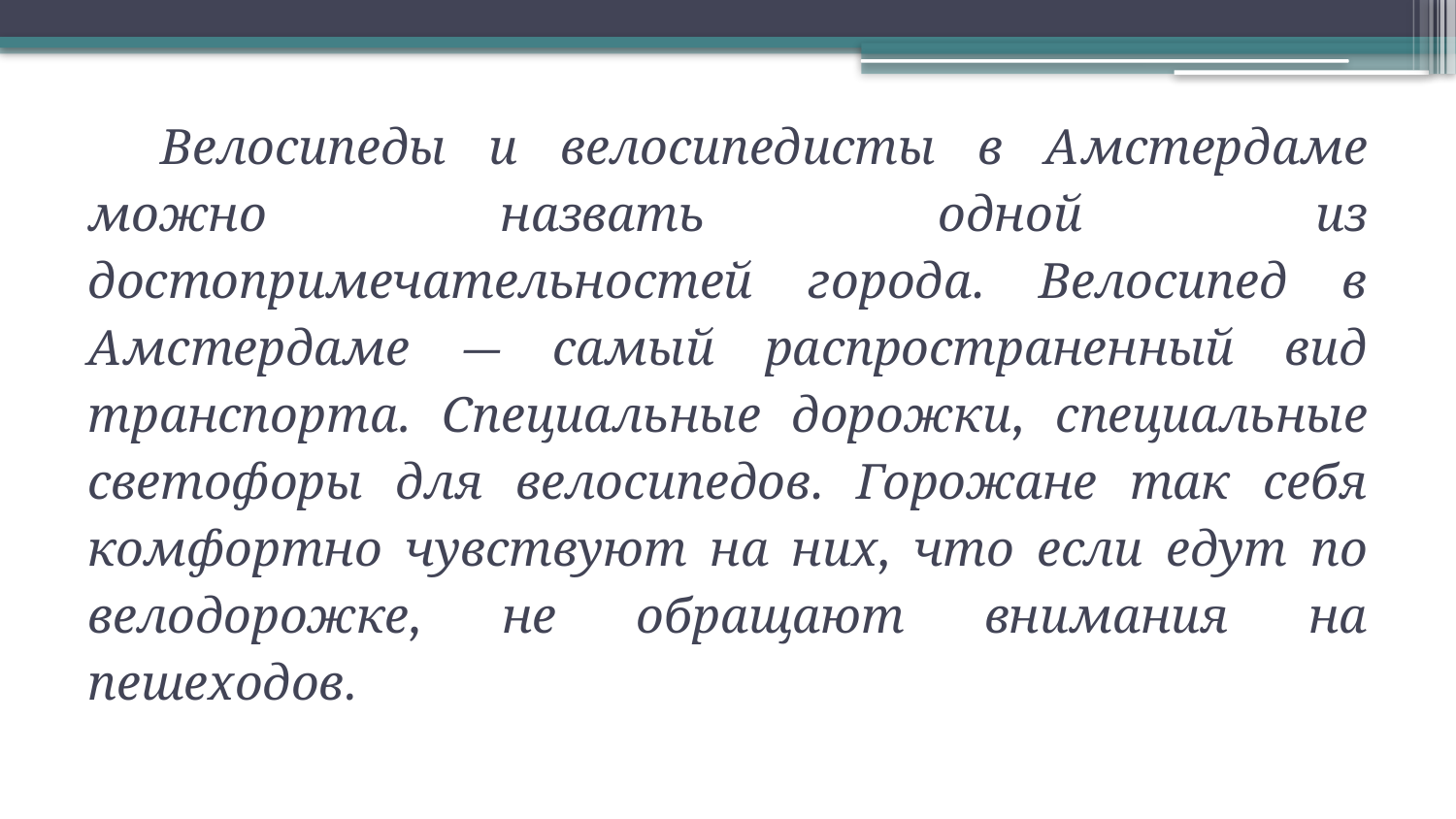

# Велосипеды и велосипедисты в Амстердаме можно назвать одной из достопримечательностей города. Велосипед в Амстердаме — самый распространенный вид транспорта. Специальные дорожки, специальные светофоры для велосипедов. Горожане так себя комфортно чувствуют на них, что если едут по велодорожке, не обращают внимания на пешеходов.